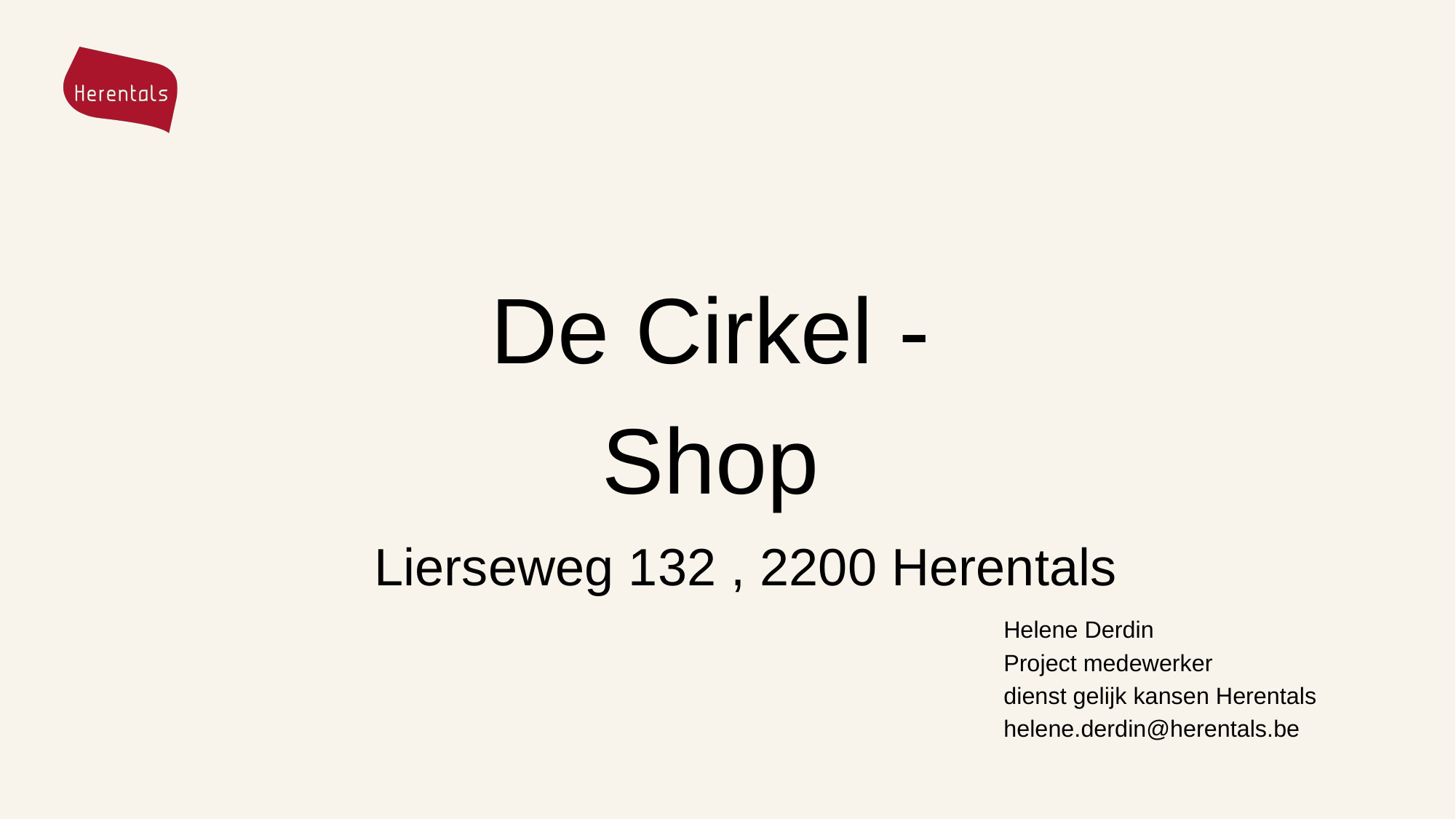

De Cirkel - Shop
Lierseweg 132 , 2200 Herentals
Helene Derdin
Project medewerker
dienst gelijk kansen Herentals
helene.derdin@herentals.be